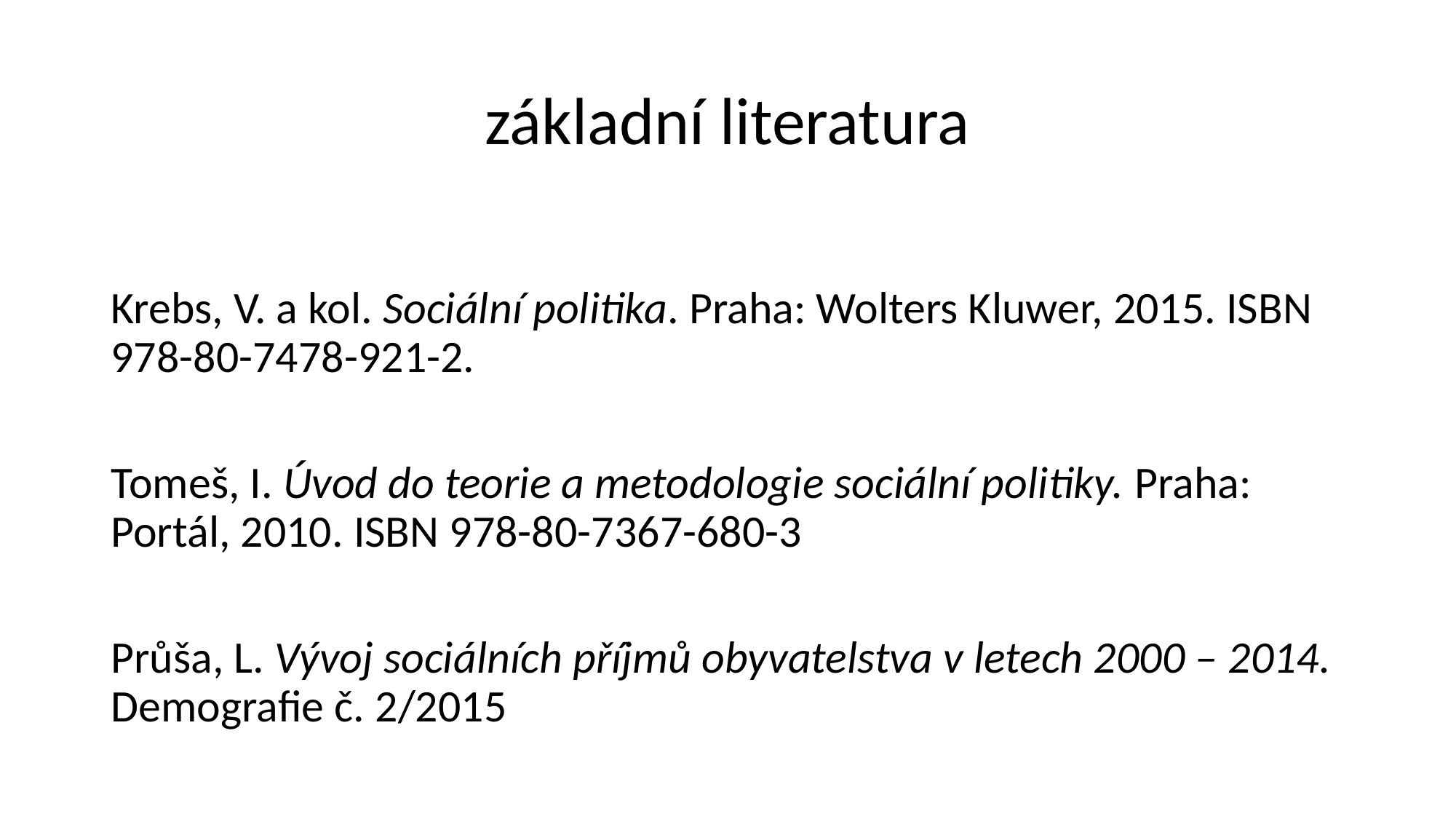

# základní literatura

Krebs, V. a kol. Sociální politika. Praha: Wolters Kluwer, 2015. ISBN 978-80-7478-921-2.

Tomeš, I. Úvod do teorie a metodologie sociální politiky. Praha: Portál, 2010. ISBN 978-80-7367-680-3

Průša, L. Vývoj sociálních příjmů obyvatelstva v letech 2000 – 2014. Demografie č. 2/2015